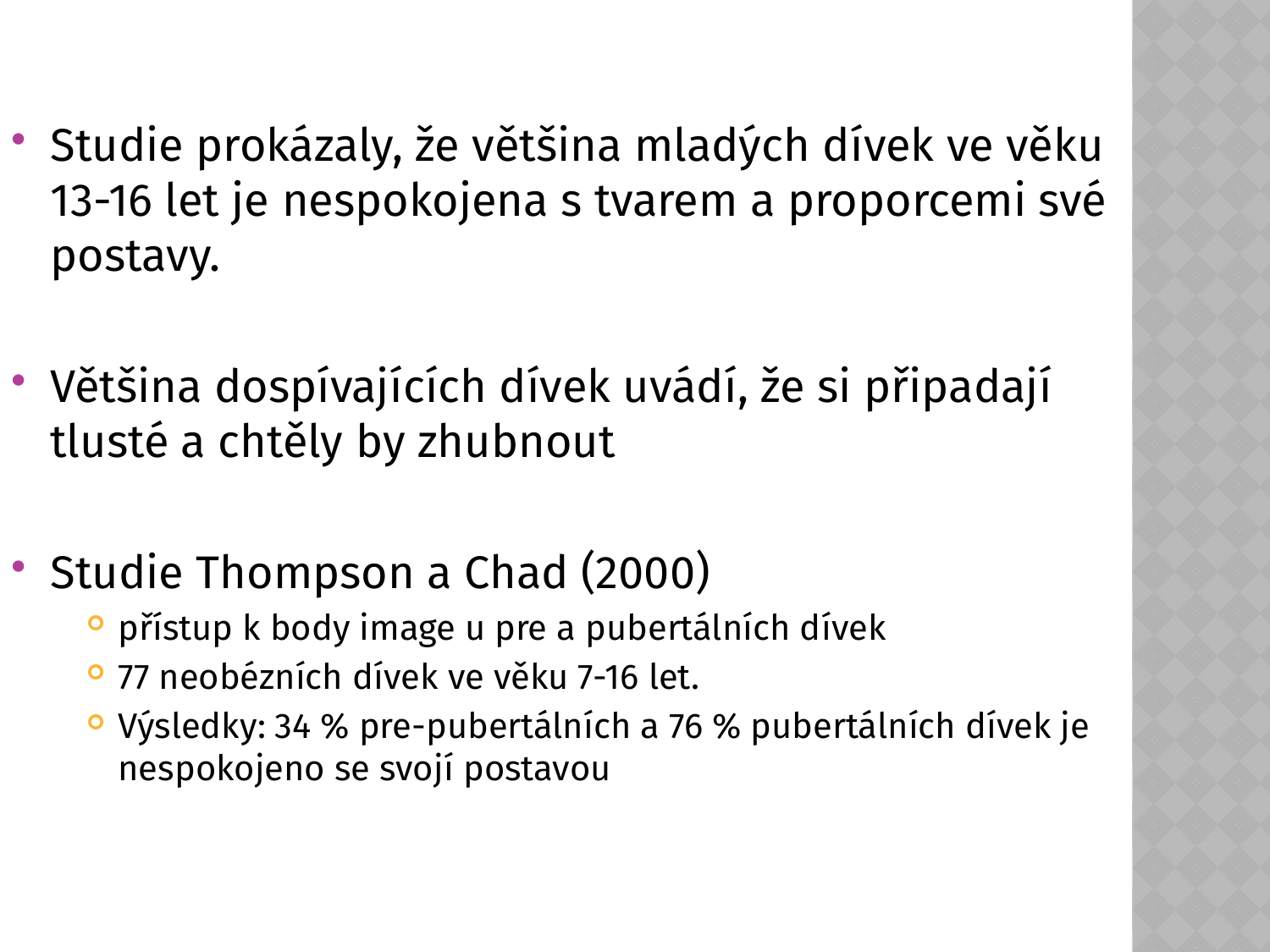

Studie prokázaly, že většina mladých dívek ve věku 13-16 let je nespokojena s tvarem a proporcemi své postavy.

Většina dospívajících dívek uvádí, že si připadají tlusté a chtěly by zhubnout

Studie Thompson a Chad (2000)
přístup k body image u pre a pubertálních dívek
77 neobézních dívek ve věku 7-16 let.
Výsledky: 34 % pre-pubertálních a 76 % pubertálních dívek je nespokojeno se svojí postavou